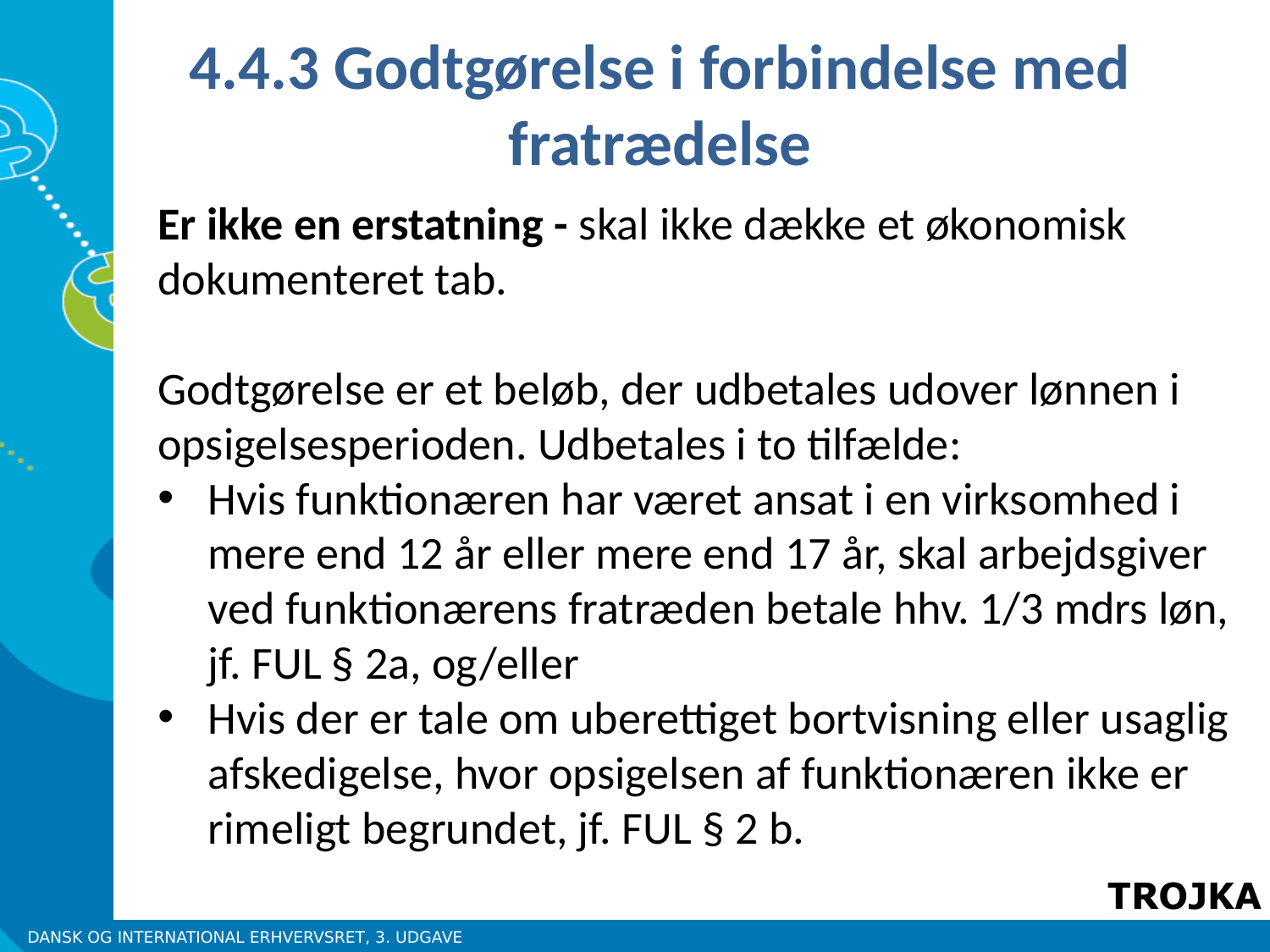

4.4.3 Godtgørelse i forbindelse med fratrædelse
Er ikke en erstatning - skal ikke dække et økonomisk dokumenteret tab.

Godtgørelse er et beløb, der udbetales udover lønnen i opsigelsesperioden. Udbetales i to tilfælde:
Hvis funktionæren har været ansat i en virksomhed i mere end 12 år eller mere end 17 år, skal arbejdsgiver ved funktionærens fratræden betale hhv. 1/3 mdrs løn, jf. FUL § 2a, og/eller
Hvis der er tale om uberettiget bortvisning eller usaglig afskedigelse, hvor opsigelsen af funktionæren ikke er rimeligt begrundet, jf. FUL § 2 b.